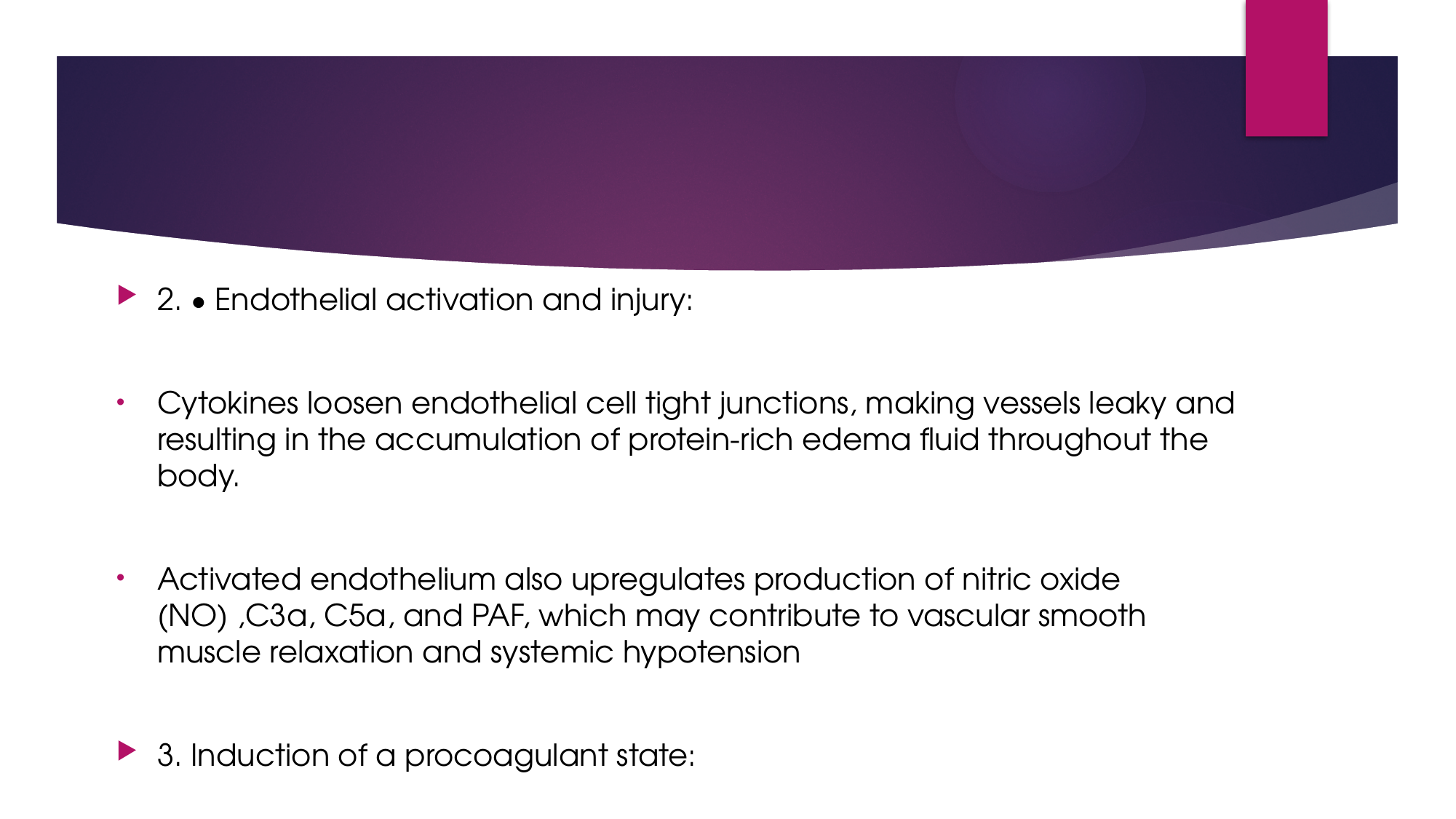

2. • Endothelial activation and injury:

Cytokines loosen endothelial cell tight junctions, making vessels leaky and resulting in the accumulation of protein-rich edema fluid throughout the body.

Activated endothelium also upregulates production of nitric oxide (NO) ,C3a, C5a, and PAF, which may contribute to vascular smooth muscle relaxation and systemic hypotension

3. Induction of a procoagulant state: